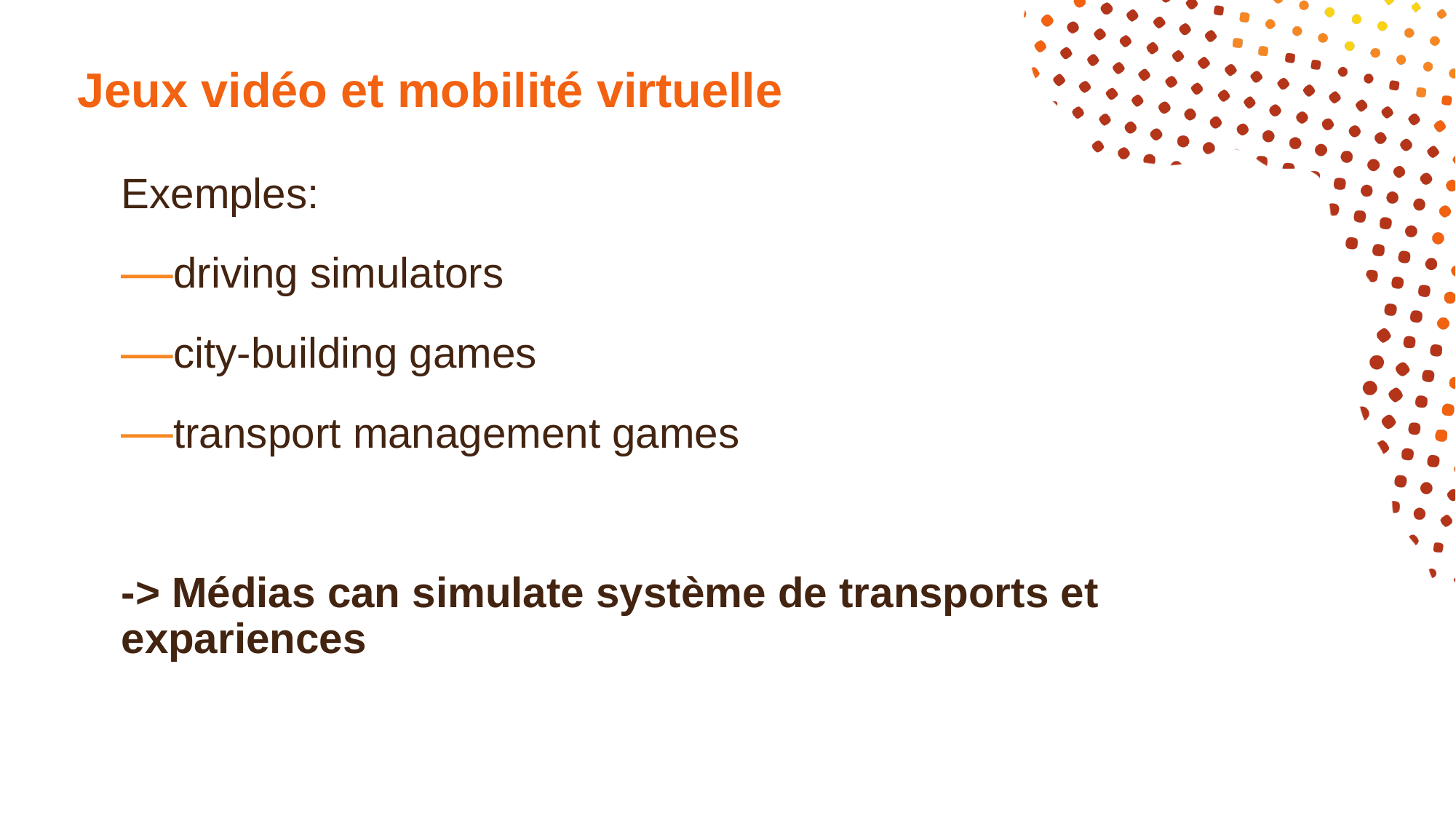

# Jeux vidéo et mobilité virtuelle
Exemples:
driving simulators
city-building games
transport management games

-> Médias can simulate système de transports et expariences